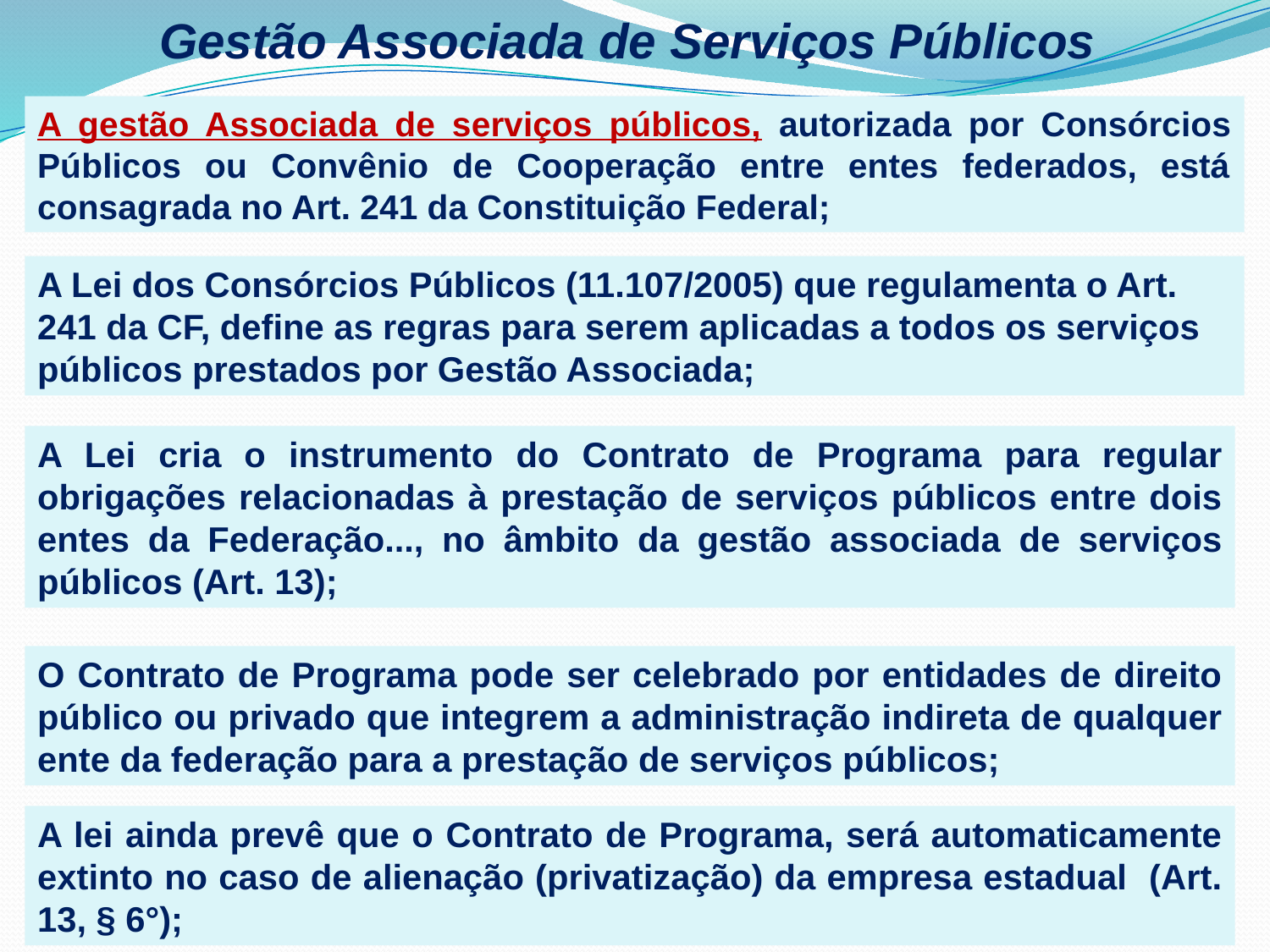

Gestão Associada de Serviços Públicos
A gestão Associada de serviços públicos, autorizada por Consórcios Públicos ou Convênio de Cooperação entre entes federados, está consagrada no Art. 241 da Constituição Federal;
A Lei dos Consórcios Públicos (11.107/2005) que regulamenta o Art. 241 da CF, define as regras para serem aplicadas a todos os serviços públicos prestados por Gestão Associada;
A Lei cria o instrumento do Contrato de Programa para regular obrigações relacionadas à prestação de serviços públicos entre dois entes da Federação..., no âmbito da gestão associada de serviços públicos (Art. 13);
O Contrato de Programa pode ser celebrado por entidades de direito público ou privado que integrem a administração indireta de qualquer ente da federação para a prestação de serviços públicos;
A lei ainda prevê que o Contrato de Programa, será automaticamente extinto no caso de alienação (privatização) da empresa estadual  (Art. 13, § 6°);